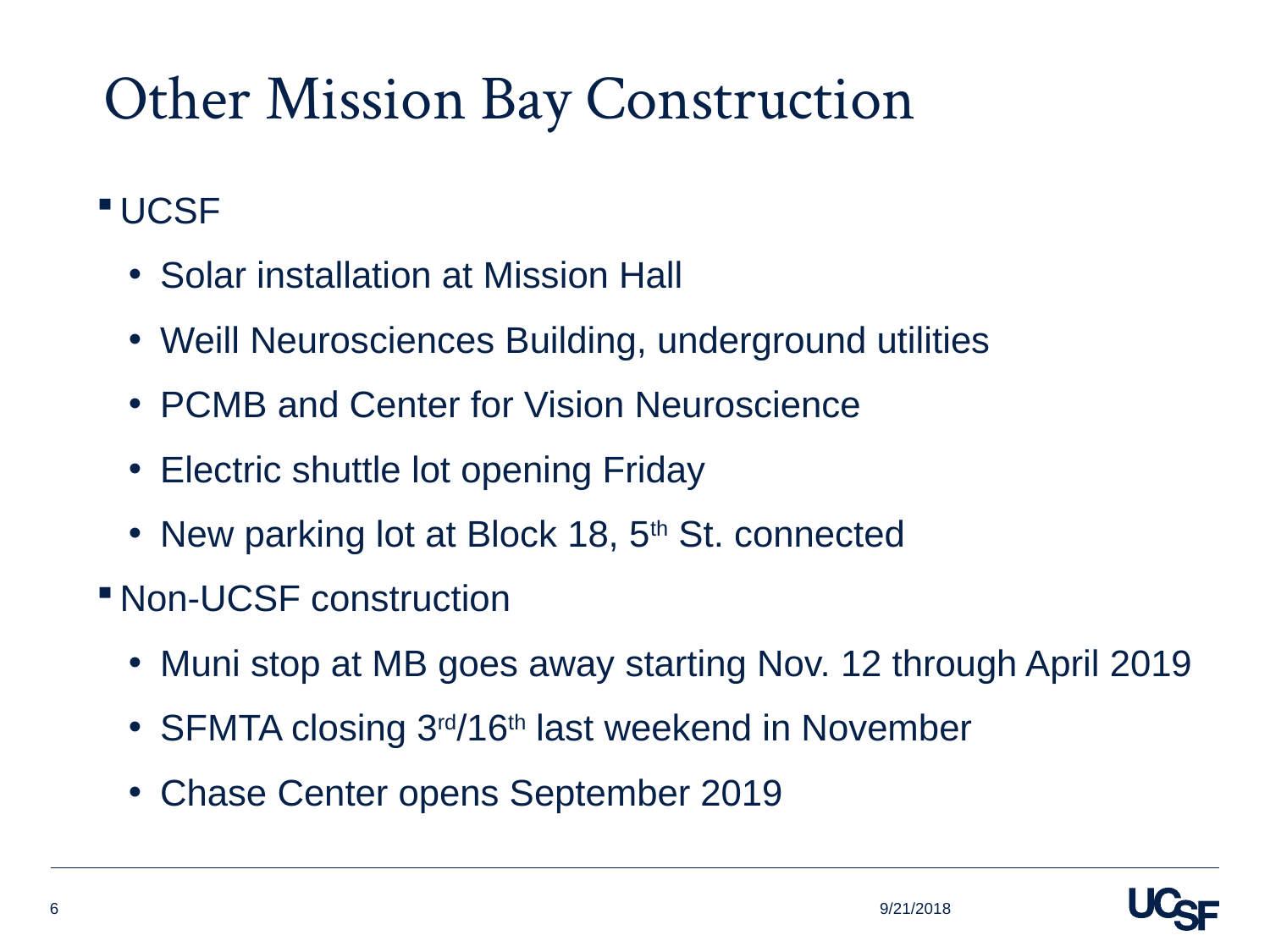

# Other Mission Bay Construction
UCSF
Solar installation at Mission Hall
Weill Neurosciences Building, underground utilities
PCMB and Center for Vision Neuroscience
Electric shuttle lot opening Friday
New parking lot at Block 18, 5th St. connected
Non-UCSF construction
Muni stop at MB goes away starting Nov. 12 through April 2019
SFMTA closing 3rd/16th last weekend in November
Chase Center opens September 2019
9/21/2018
6